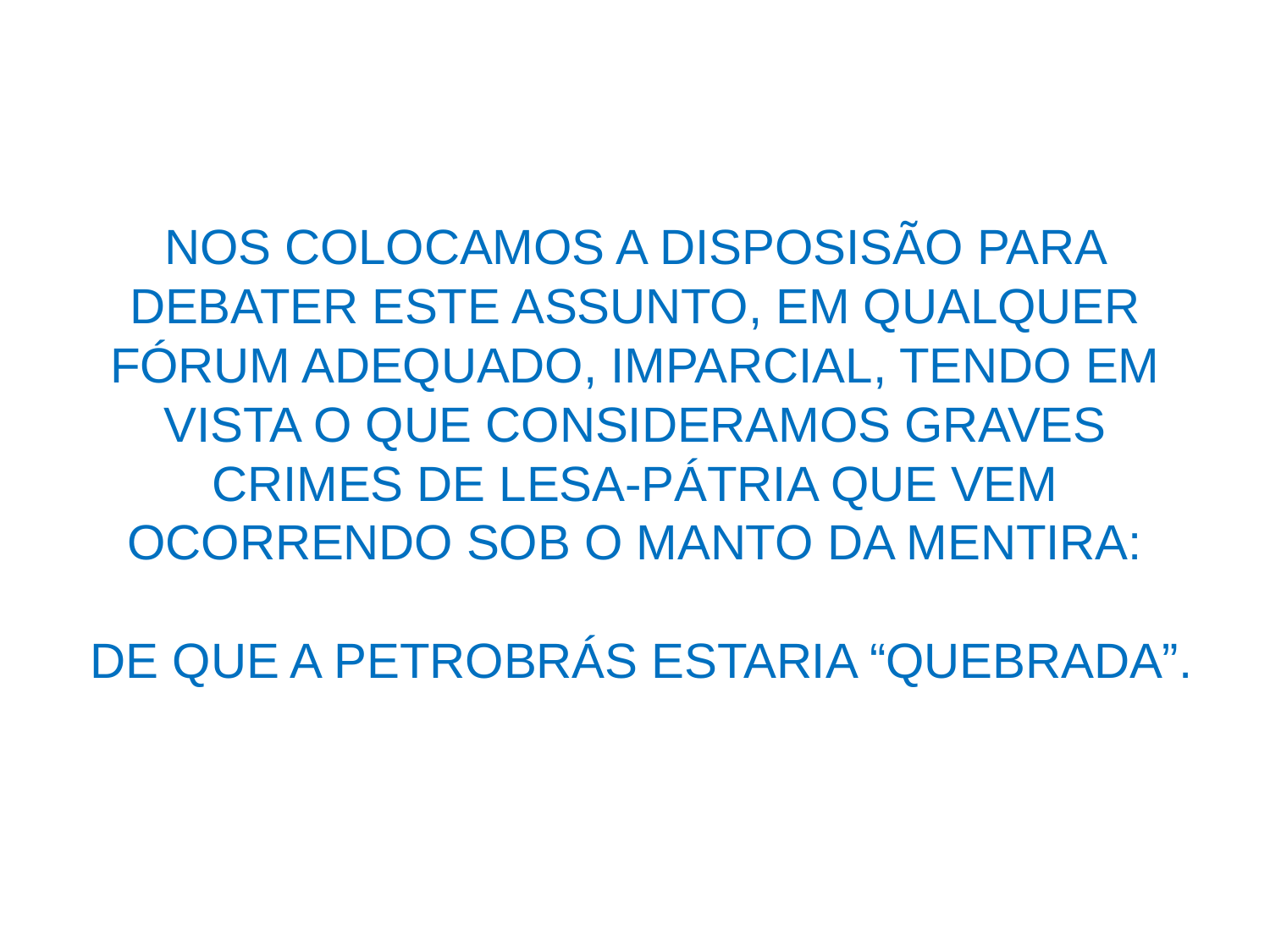

# NOS COLOCAMOS A DISPOSISÃO PARA DEBATER ESTE ASSUNTO, EM QUALQUER FÓRUM ADEQUADO, IMPARCIAL, TENDO EM VISTA O QUE CONSIDERAMOS GRAVES CRIMES DE LESA-PÁTRIA QUE VEM OCORRENDO SOB O MANTO DA MENTIRA: DE QUE A PETROBRÁS ESTARIA “QUEBRADA”.